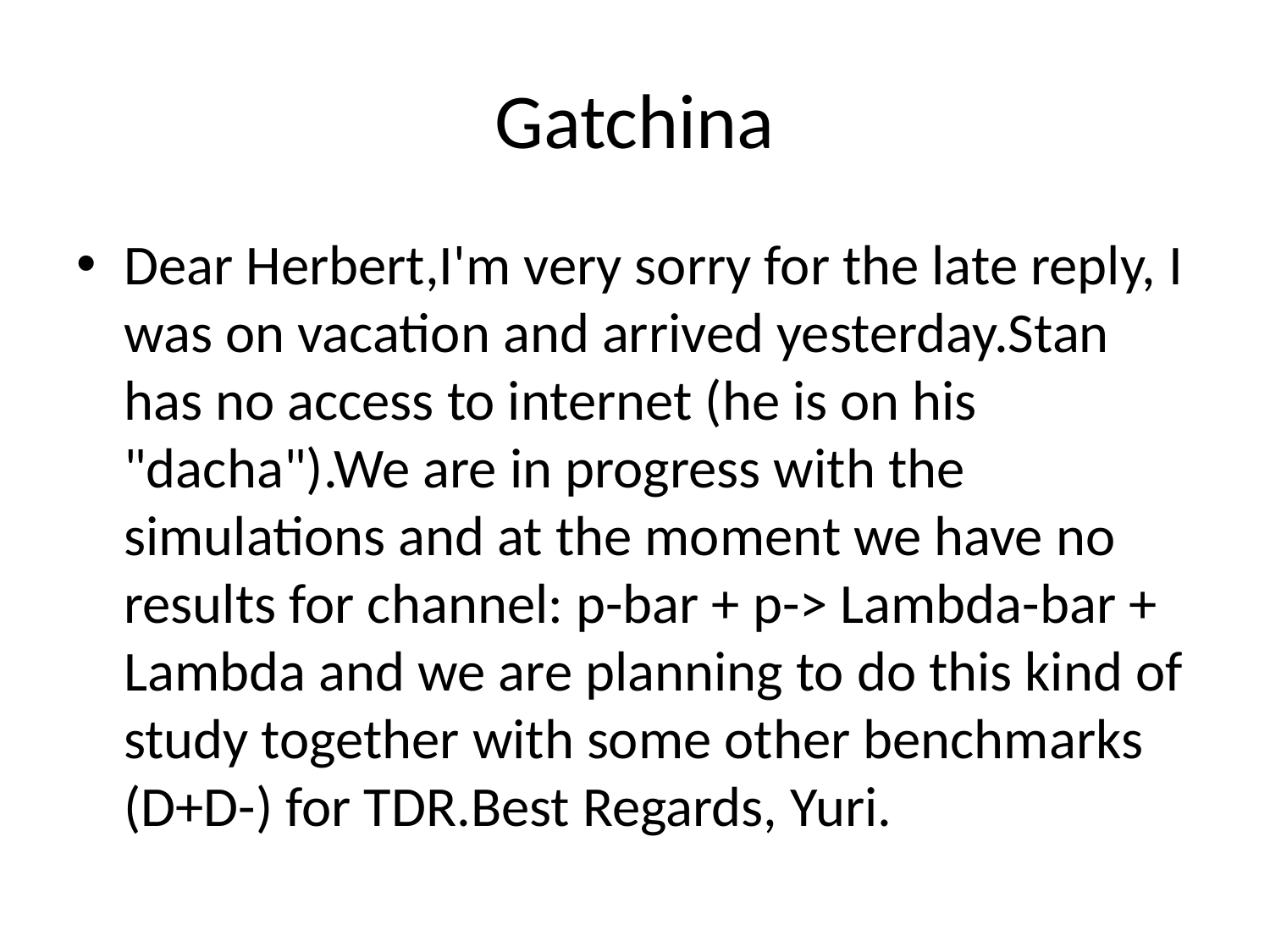

# Gatchina
Dear Herbert,I'm very sorry for the late reply, I was on vacation and arrived yesterday.Stan has no access to internet (he is on his "dacha").We are in progress with the simulations and at the moment we have no results for channel: p-bar + p-> Lambda-bar + Lambda and we are planning to do this kind of study together with some other benchmarks (D+D-) for TDR.Best Regards, Yuri.